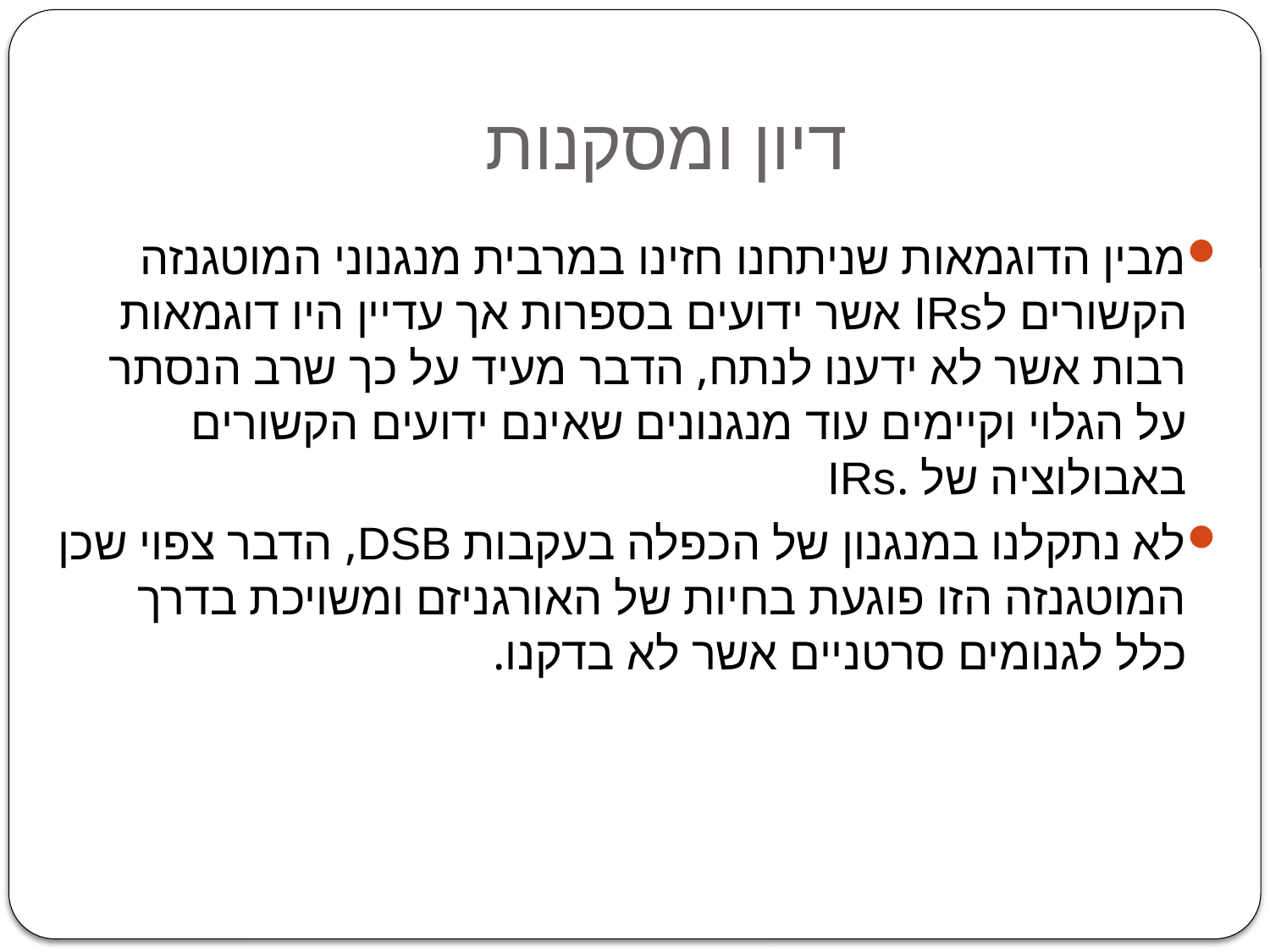

# דיון ומסקנות
מבין הדוגמאות שניתחנו חזינו במרבית מנגנוני המוטגנזה הקשורים לIRs אשר ידועים בספרות אך עדיין היו דוגמאות רבות אשר לא ידענו לנתח, הדבר מעיד על כך שרב הנסתר על הגלוי וקיימים עוד מנגנונים שאינם ידועים הקשורים באבולוציה של .IRs
לא נתקלנו במנגנון של הכפלה בעקבות DSB, הדבר צפוי שכן המוטגנזה הזו פוגעת בחיות של האורגניזם ומשויכת בדרך כלל לגנומים סרטניים אשר לא בדקנו.